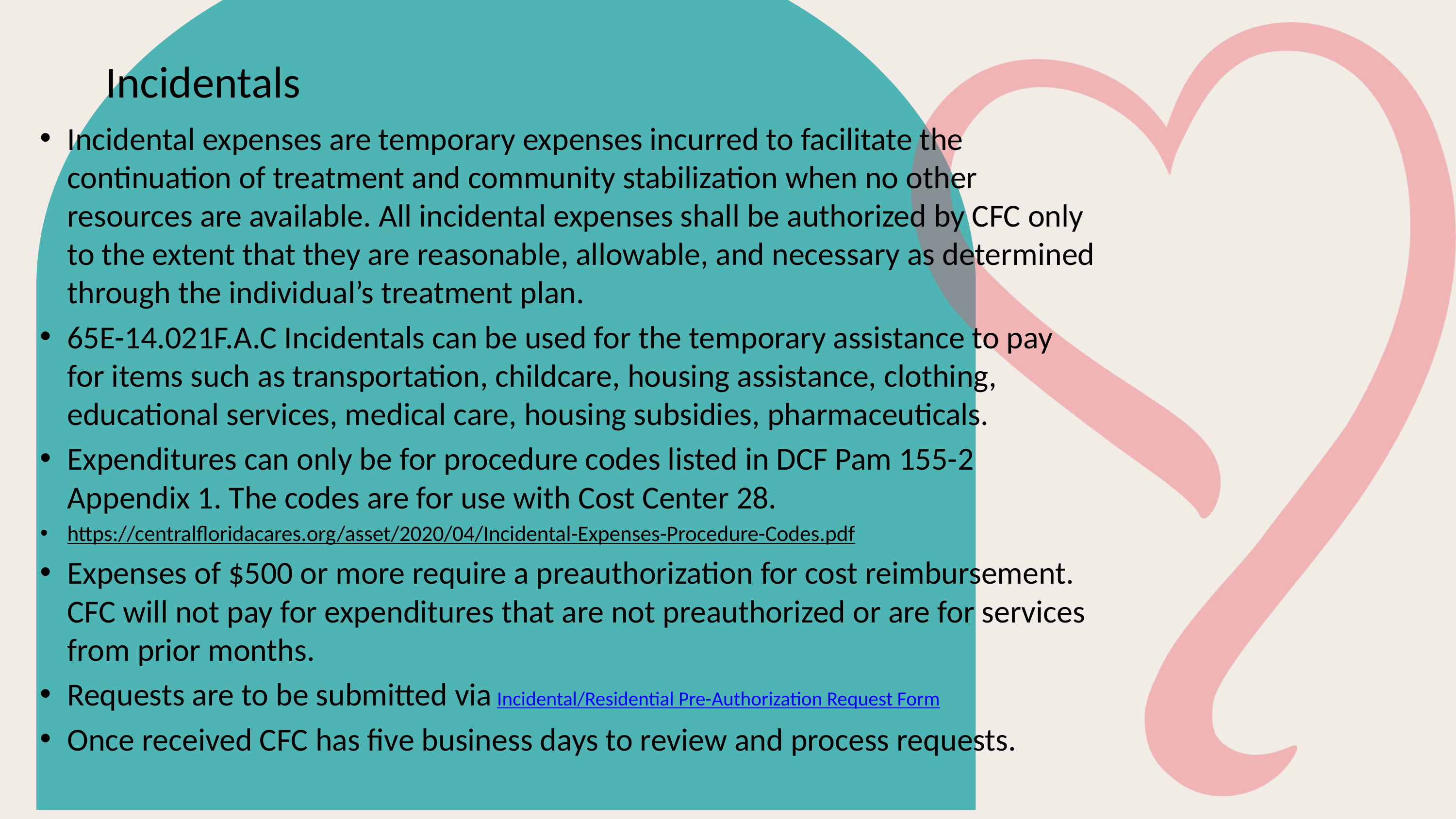

# Incidentals
Incidental expenses are temporary expenses incurred to facilitate the continuation of treatment and community stabilization when no other resources are available. All incidental expenses shall be authorized by CFC only to the extent that they are reasonable, allowable, and necessary as determined through the individual’s treatment plan. ​
65E-14.021F.A.C Incidentals can be used for the temporary assistance to pay for items such as transportation, childcare, housing assistance, clothing, educational services, medical care, housing subsidies, pharmaceuticals.​
Expenditures can only be for procedure codes listed in DCF Pam 155-2 Appendix 1. The codes are for use with Cost Center 28.​
https://centralfloridacares.org/asset/2020/04/Incidental-Expenses-Procedure-Codes.pdf​
Expenses of $500 or more require a preauthorization for cost reimbursement. CFC will not pay for expenditures that are not preauthorized or are for services from prior months.​
Requests are to be submitted via Incidental/Residential Pre-Authorization Request Form ​
Once received CFC has five business days to review and process requests.